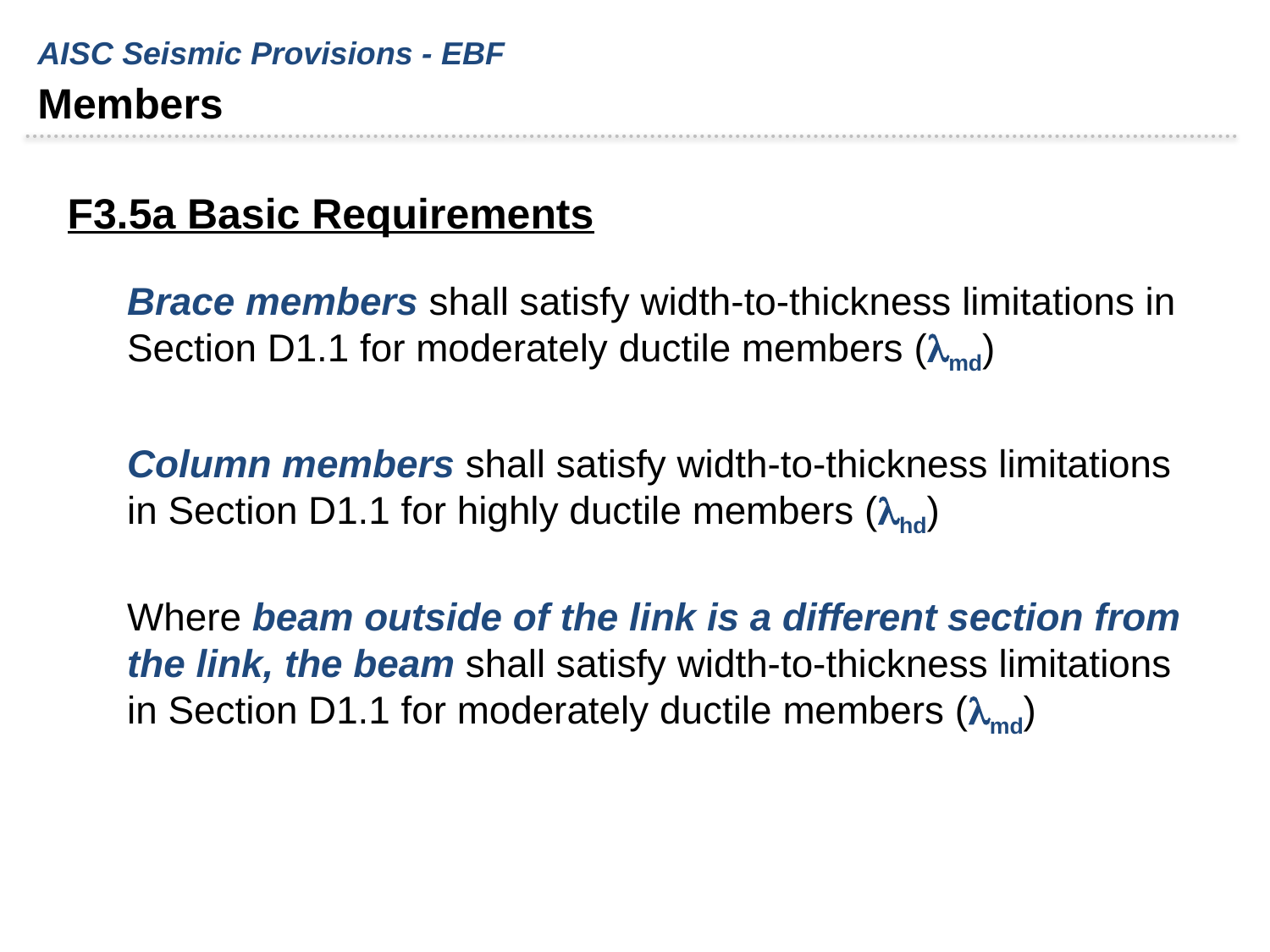

AISC Seismic Provisions - EBF
Members
F3.5a Basic Requirements
Brace members shall satisfy width-to-thickness limitations in Section D1.1 for moderately ductile members (λmd)

Column members shall satisfy width-to-thickness limitations in Section D1.1 for highly ductile members (λhd)
Where beam outside of the link is a different section from the link, the beam shall satisfy width-to-thickness limitations in Section D1.1 for moderately ductile members (λmd)